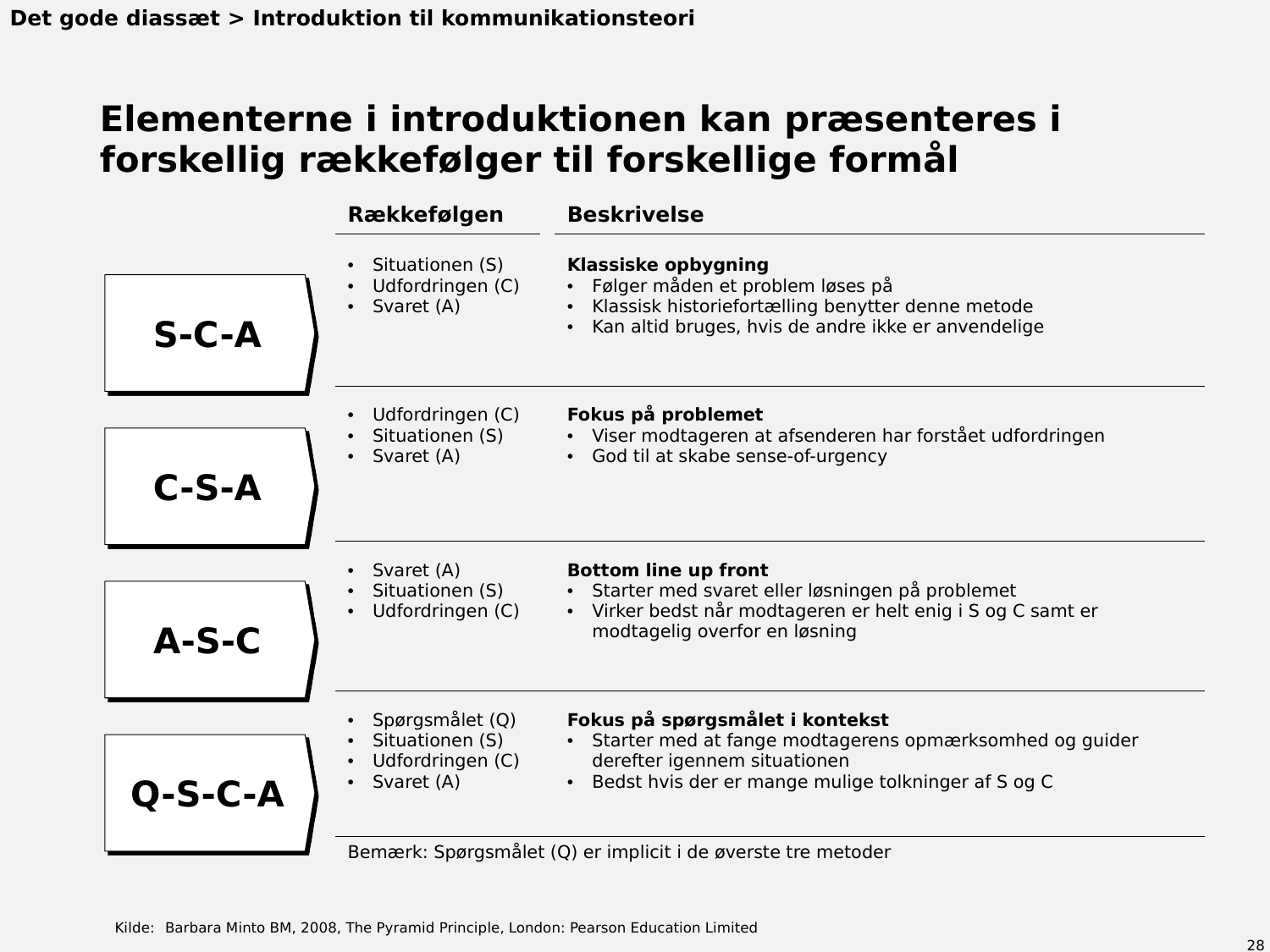

Det gode diassæt > Introduktion til kommunikationsteori
# Elementerne i introduktionen kan præsenteres i forskellig rækkefølger til forskellige formål
|  |  | Rækkefølgen |  | Beskrivelse |
| --- | --- | --- | --- | --- |
|  |  |  |  |  |
|  |  | Situationen (S) Udfordringen (C) Svaret (A) |  | Klassiske opbygning Følger måden et problem løses på Klassisk historiefortælling benytter denne metode Kan altid bruges, hvis de andre ikke er anvendelige |
|  |  |  |  |  |
|  |  |  |  |  |
|  |  | Udfordringen (C) Situationen (S) Svaret (A) |  | Fokus på problemet Viser modtageren at afsenderen har forstået udfordringen God til at skabe sense-of-urgency |
|  |  |  |  |  |
|  |  |  |  |  |
|  |  | Svaret (A) Situationen (S) Udfordringen (C) |  | Bottom line up front Starter med svaret eller løsningen på problemet Virker bedst når modtageren er helt enig i S og C samt er modtagelig overfor en løsning |
|  |  |  |  |  |
|  |  |  |  |  |
|  |  | Spørgsmålet (Q) Situationen (S) Udfordringen (C) Svaret (A) |  | Fokus på spørgsmålet i kontekst Starter med at fange modtagerens opmærksomhed og guider derefter igennem situationen Bedst hvis der er mange mulige tolkninger af S og C |
|  |  |  |  |  |
|  |  | Bemærk: Spørgsmålet (Q) er implicit i de øverste tre metoder |  |  |
S-C-A
C-S-A
A-S-C
Q-S-C-A
Kilde:	Barbara Minto BM, 2008, The Pyramid Principle, London: Pearson Education Limited
28